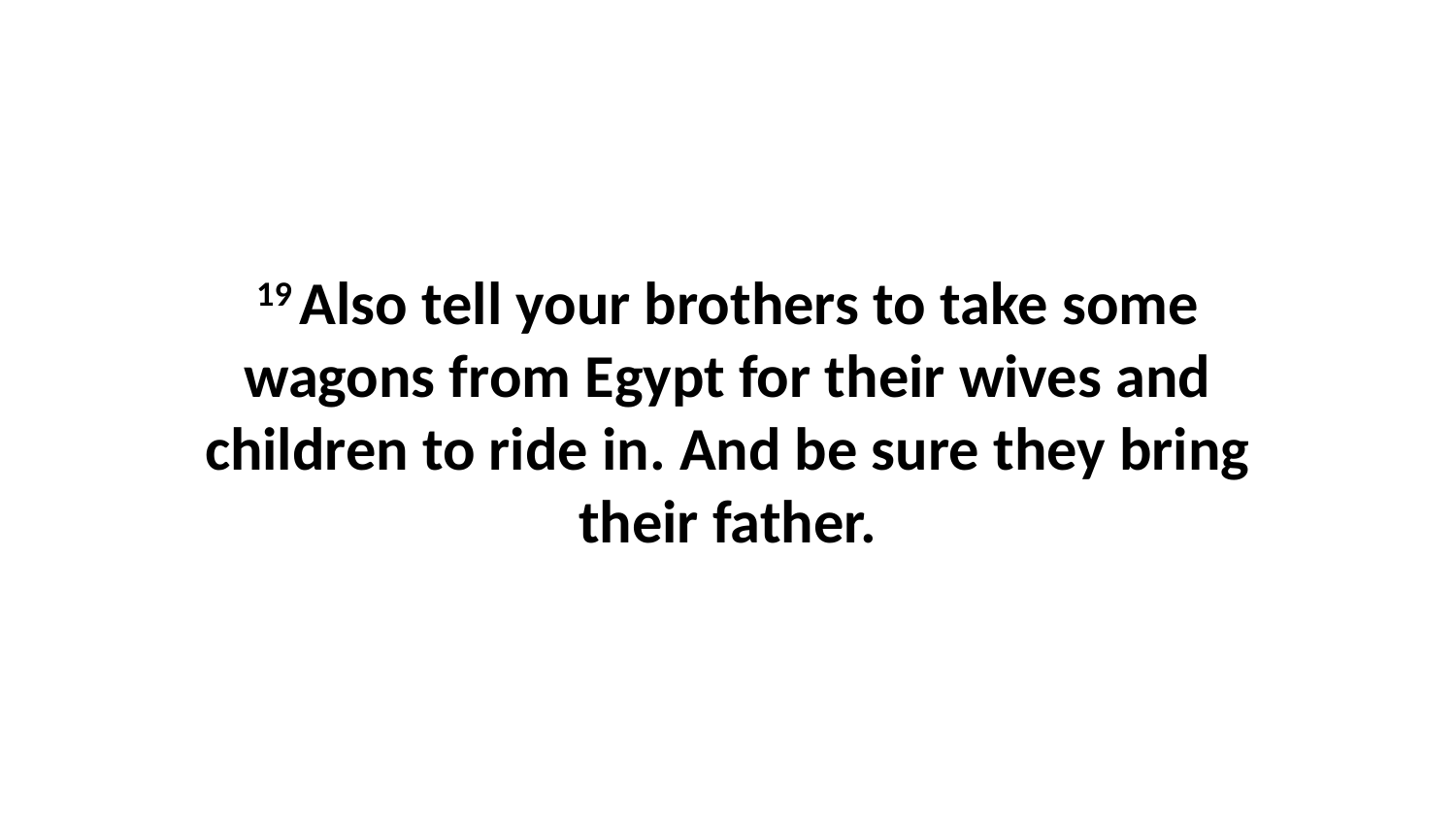

19 Also tell your brothers to take some wagons from Egypt for their wives and children to ride in. And be sure they bring their father.